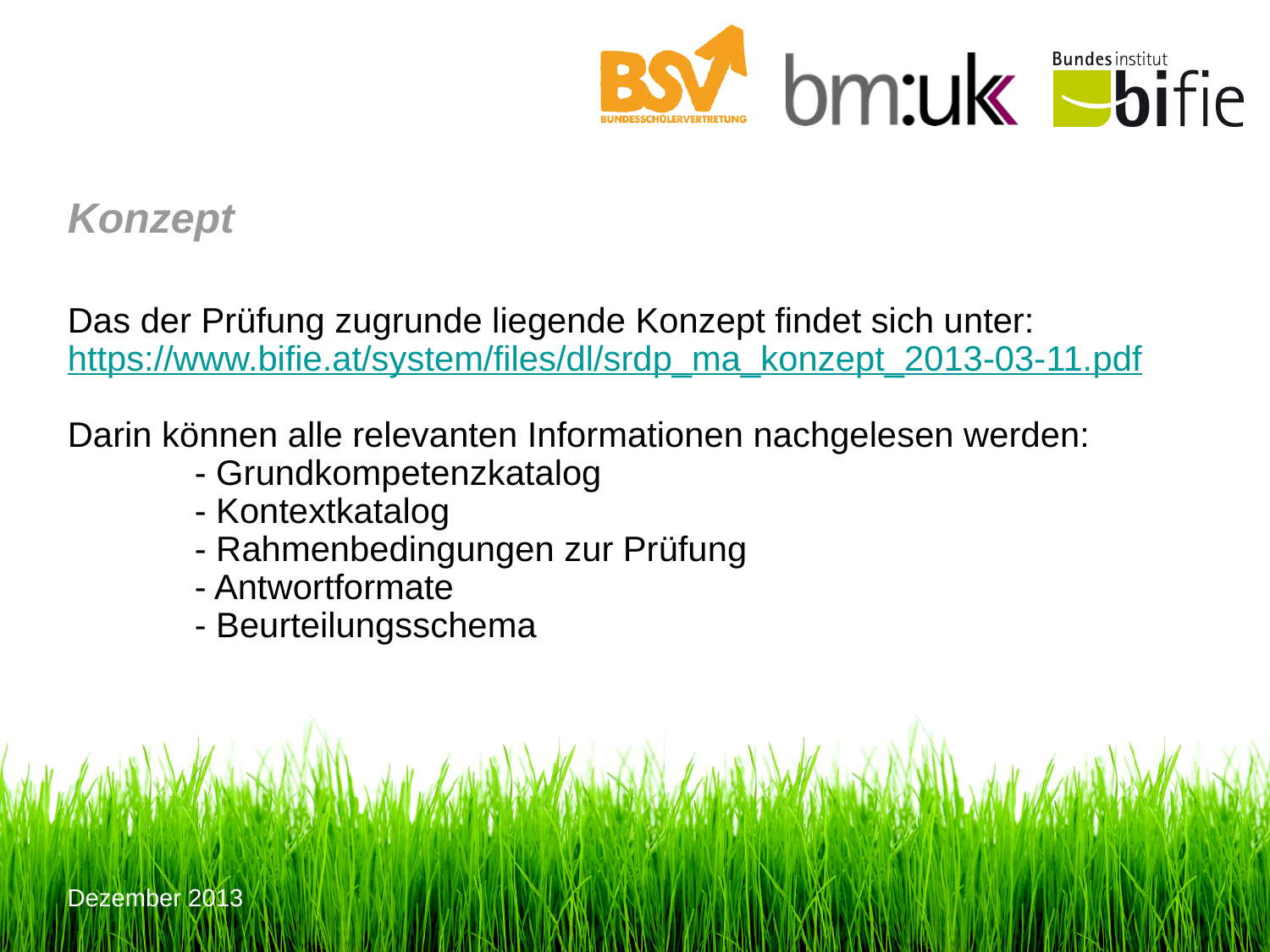

# Konzept
Das der Prüfung zugrunde liegende Konzept findet sich unter: https://www.bifie.at/system/files/dl/srdp_ma_konzept_2013-03-11.pdf

Darin können alle relevanten Informationen nachgelesen werden:
	- Grundkompetenzkatalog
	- Kontextkatalog
	- Rahmenbedingungen zur Prüfung
	- Antwortformate
	- Beurteilungsschema